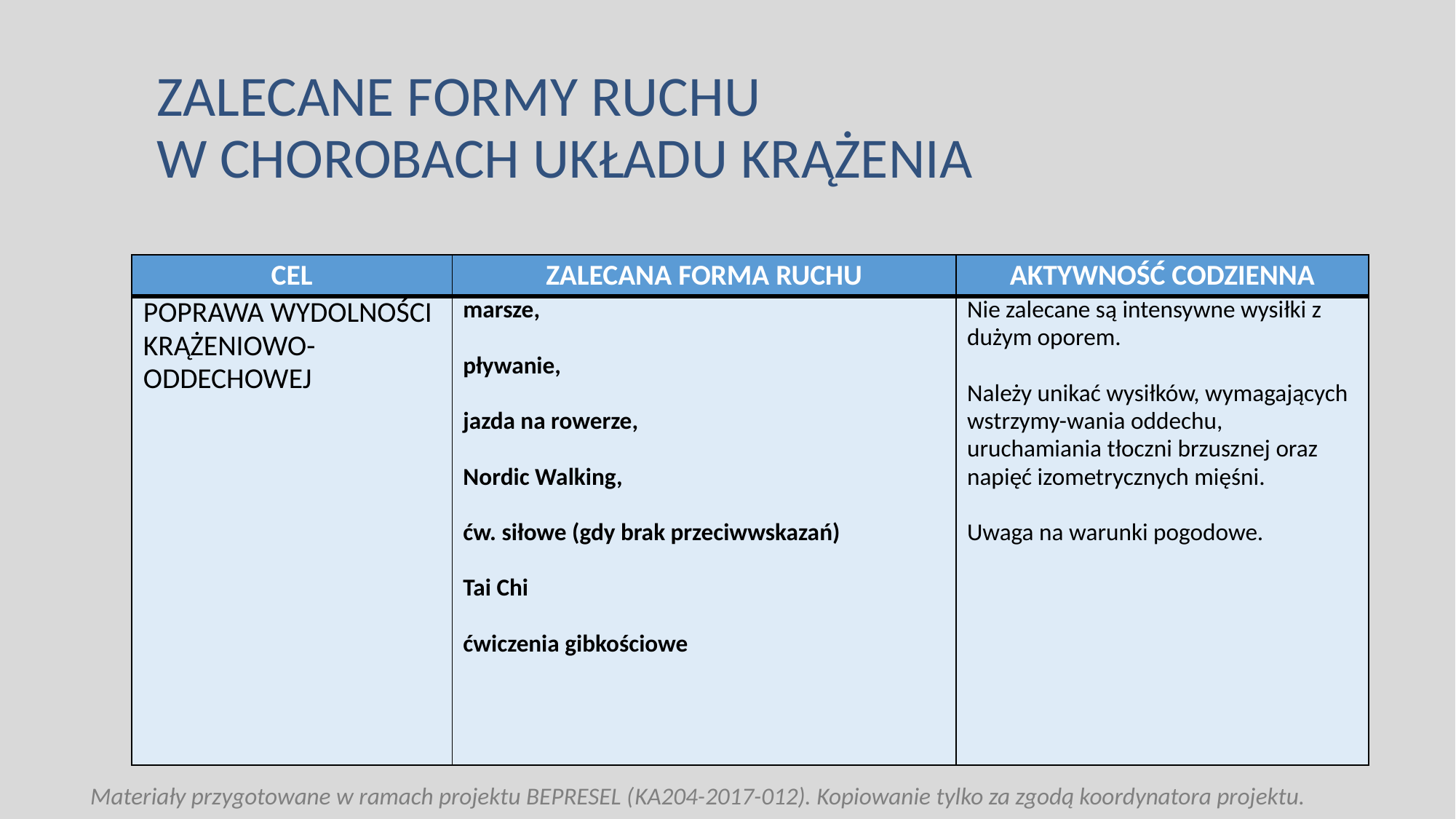

# ZALECANE FORMY RUCHU W CHOROBACH UKŁADU KRĄŻENIA
| CEL | ZALECANA FORMA RUCHU | AKTYWNOŚĆ CODZIENNA |
| --- | --- | --- |
| POPRAWA WYDOLNOŚCI KRĄŻENIOWO-ODDECHOWEJ | marsze, pływanie, jazda na rowerze, Nordic Walking, ćw. siłowe (gdy brak przeciwwskazań) Tai Chi ćwiczenia gibkościowe | Nie zalecane są intensywne wysiłki z dużym oporem. Należy unikać wysiłków, wymagających wstrzymy-wania oddechu, uruchamiania tłoczni brzusznej oraz napięć izometrycznych mięśni. Uwaga na warunki pogodowe. |
Materiały przygotowane w ramach projektu BEPRESEL (KA204-2017-012). Kopiowanie tylko za zgodą koordynatora projektu.